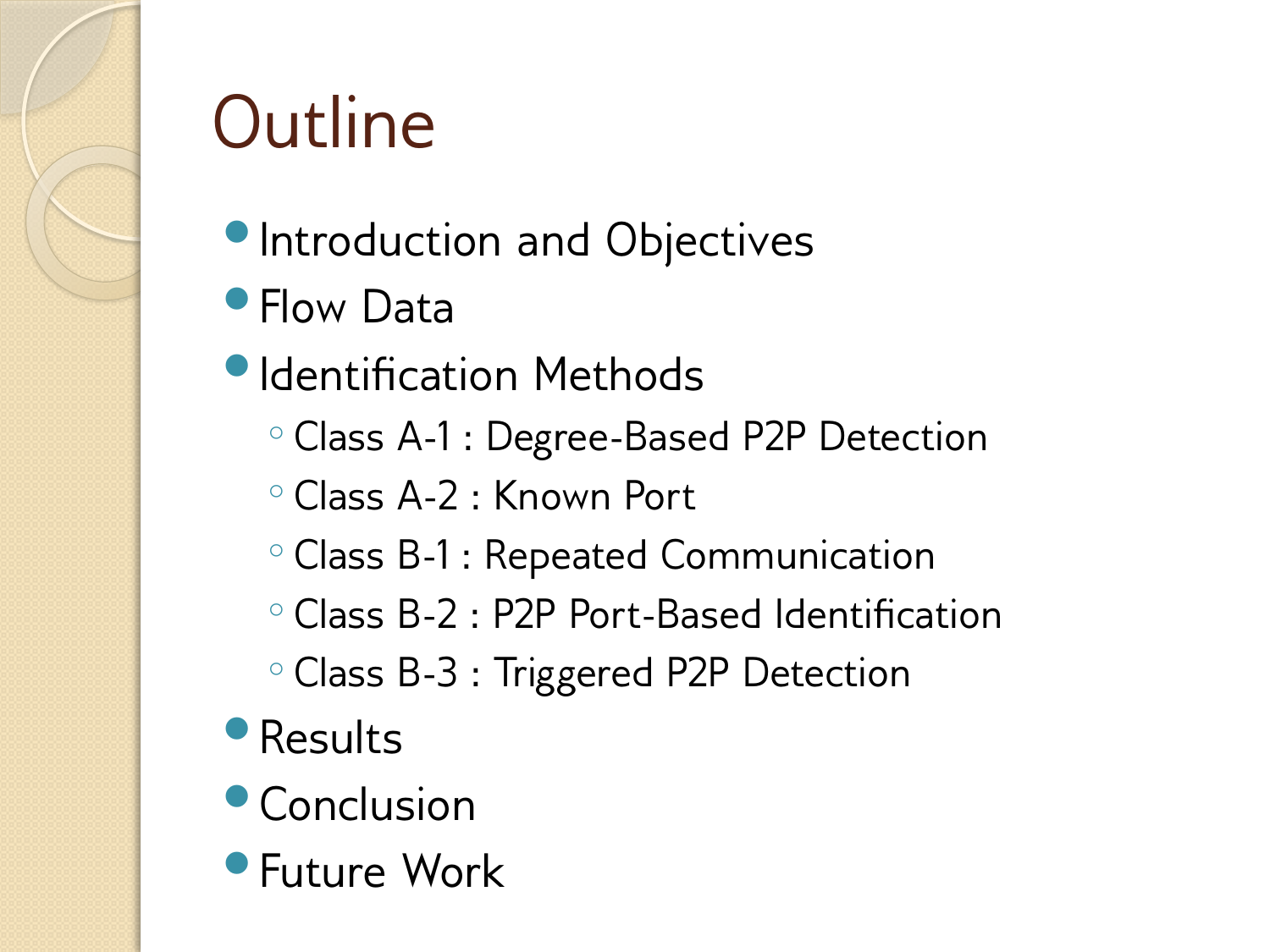

# Outline
Introduction and Objectives
Flow Data
Identification Methods
Class A-1 : Degree-Based P2P Detection
Class A-2 : Known Port
Class B-1 : Repeated Communication
Class B-2 : P2P Port-Based Identification
Class B-3 : Triggered P2P Detection
Results
Conclusion
Future Work